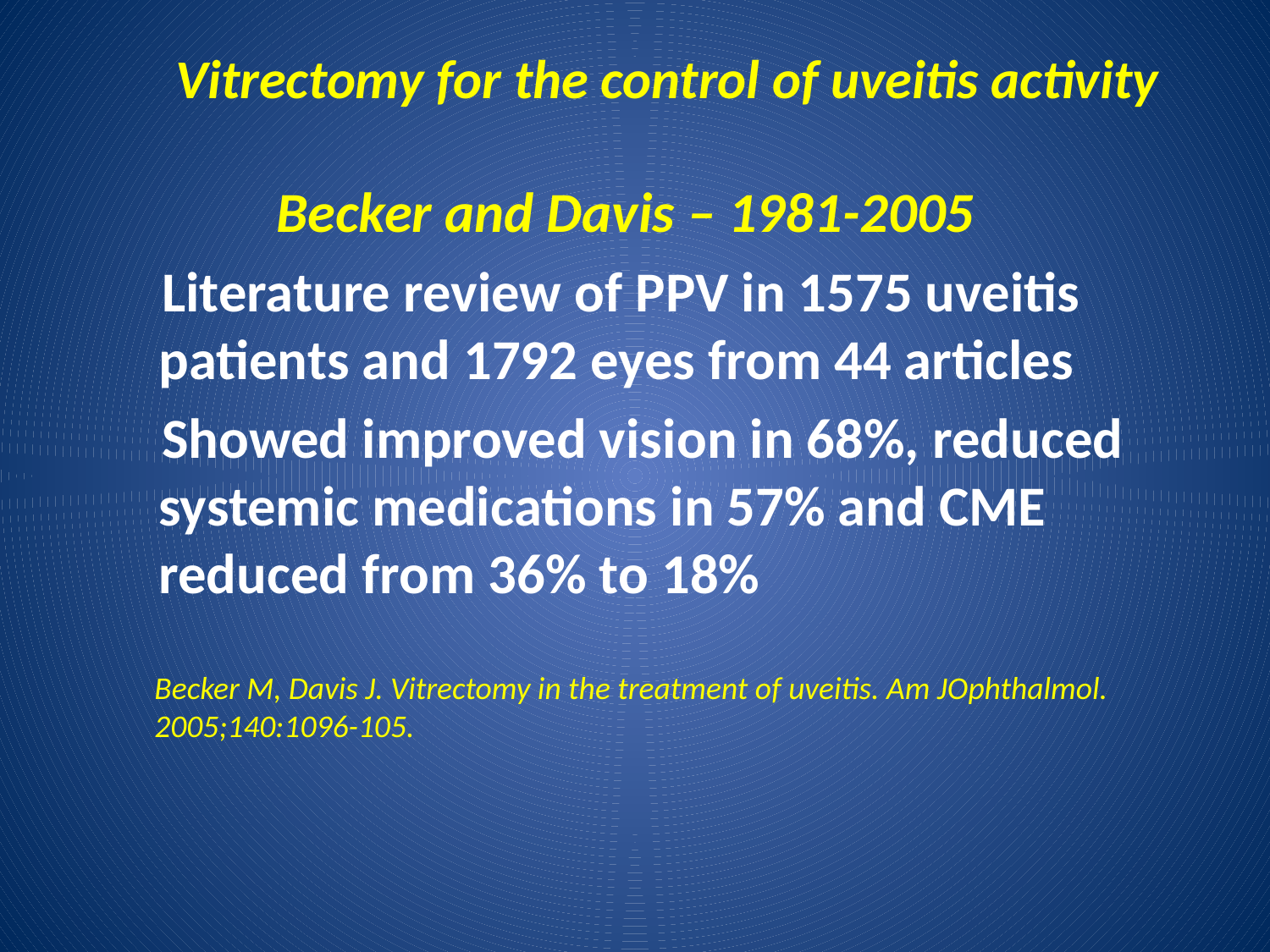

# Vitrectomy for the control of uveitis activity
             Becker and Davis – 1981-2005
    Literature review of PPV in 1575 uveitis patients and 1792 eyes from 44 articles
    Showed improved vision in 68%, reduced systemic medications in 57% and CME reduced from 36% to 18%
Becker M, Davis J. Vitrectomy in the treatment of uveitis. Am JOphthalmol. 2005;140:1096-105.